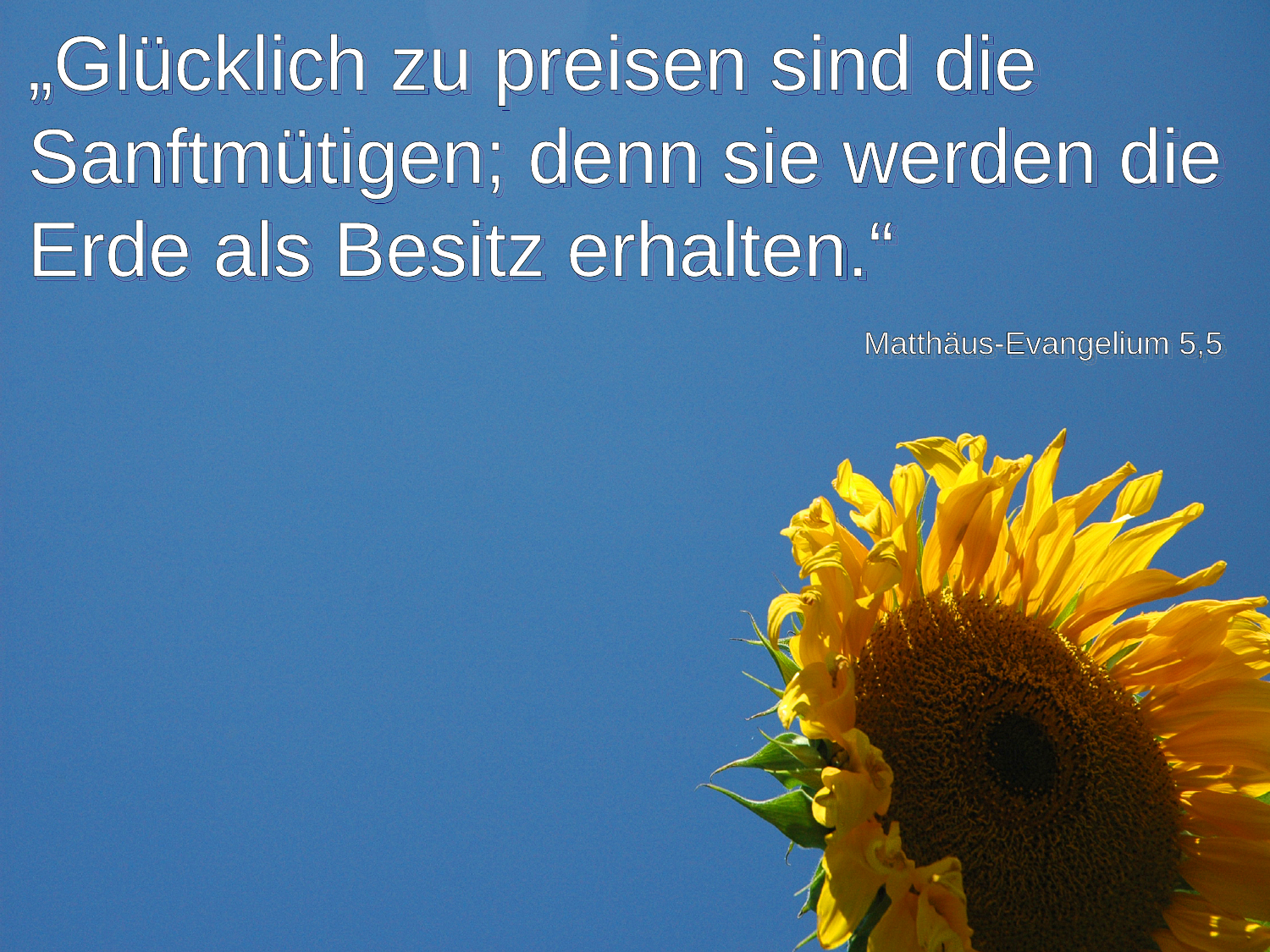

# „Glücklich zu preisen sind die Sanftmütigen; denn sie werden die Erde als Besitz erhalten.“
Matthäus-Evangelium 5,5